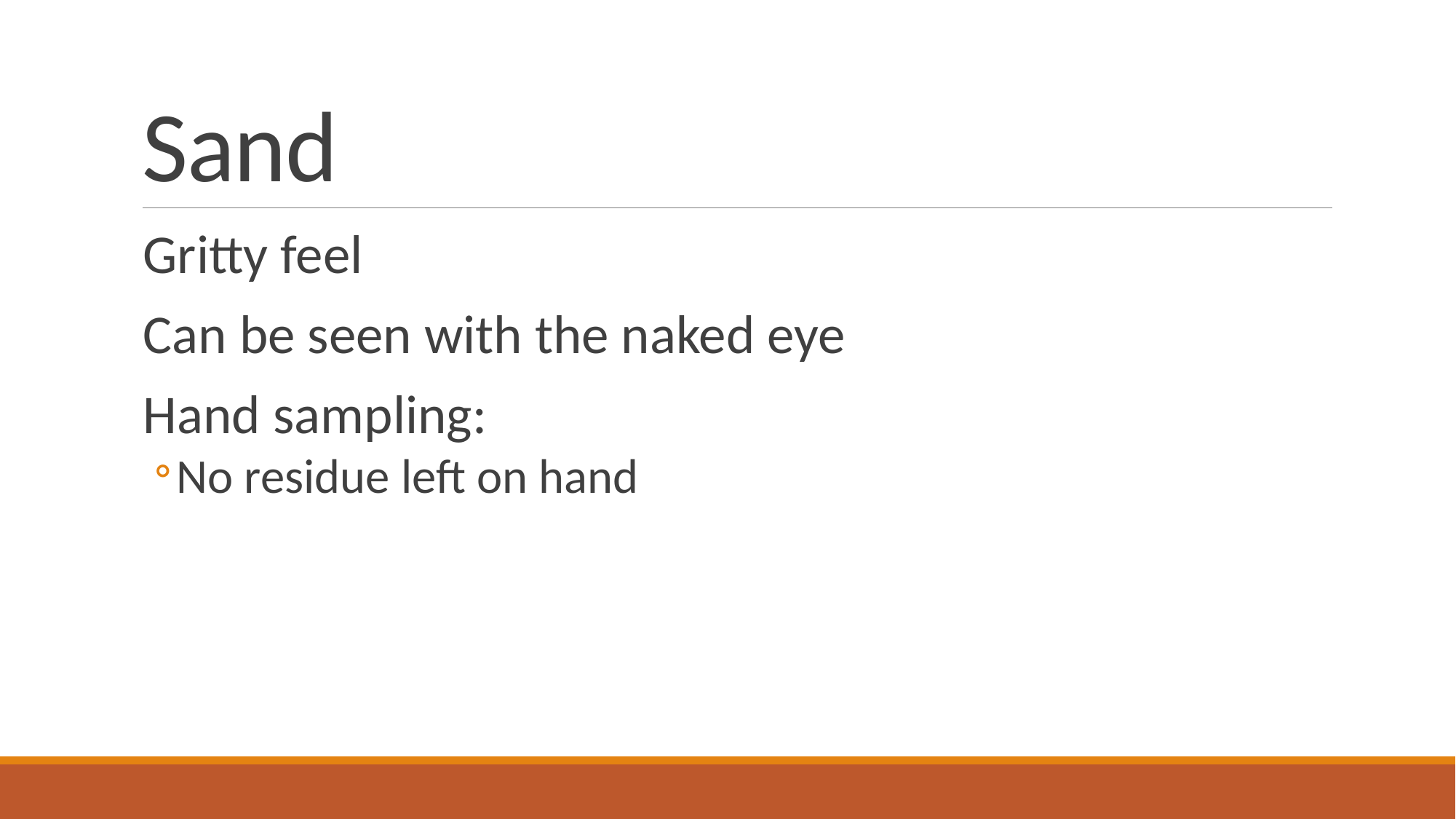

# Sand
Gritty feel
Can be seen with the naked eye
Hand sampling:
No residue left on hand